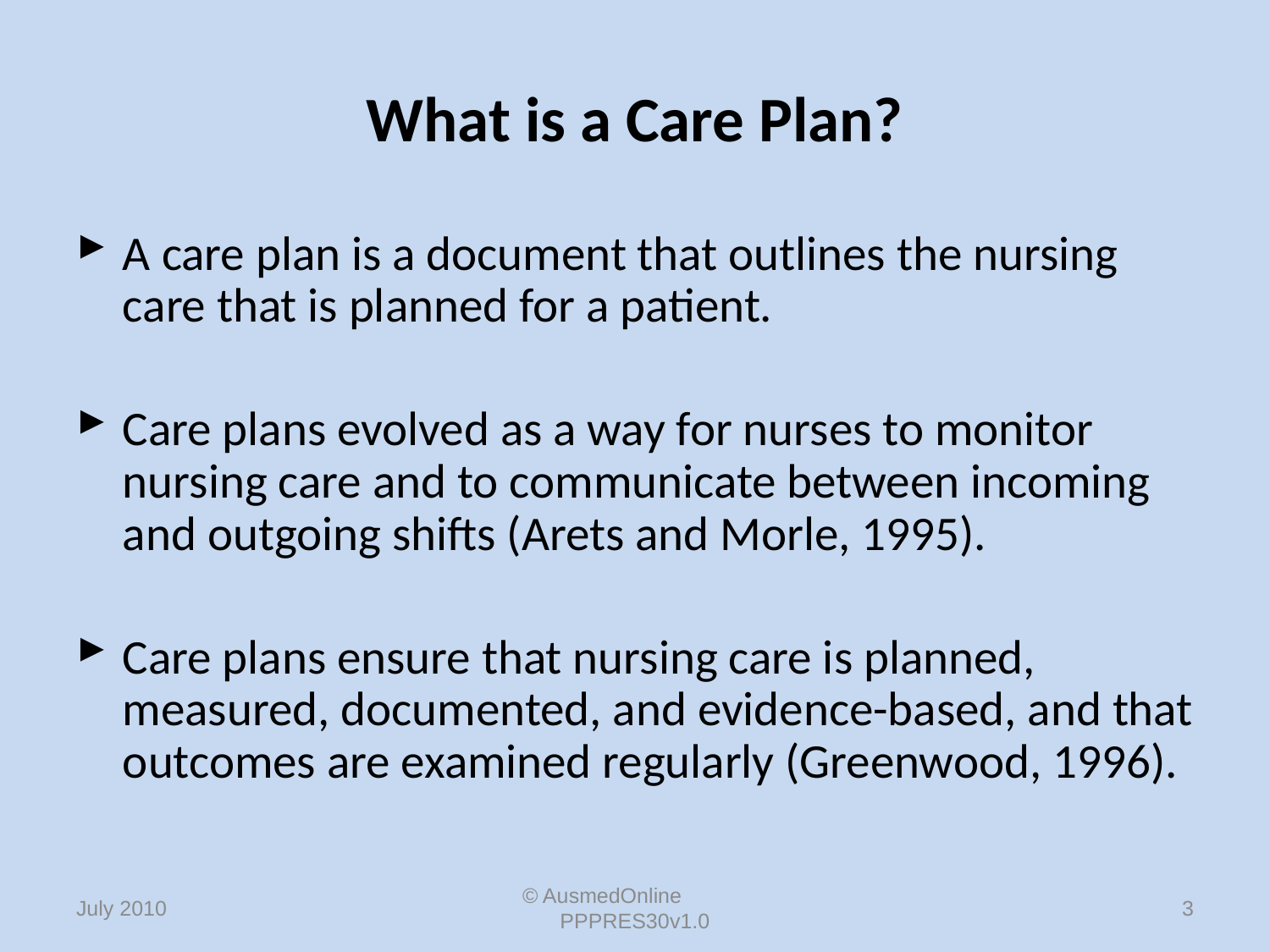

# What is a Care Plan?
A care plan is a document that outlines the nursing care that is planned for a patient.

Care plans evolved as a way for nurses to monitor nursing care and to communicate between incoming and outgoing shifts (Arets and Morle, 1995).

Care plans ensure that nursing care is planned, measured, documented, and evidence-based, and that outcomes are examined regularly (Greenwood, 1996).

© AusmedOnline            PPPRES30v1.0
3
July 2010